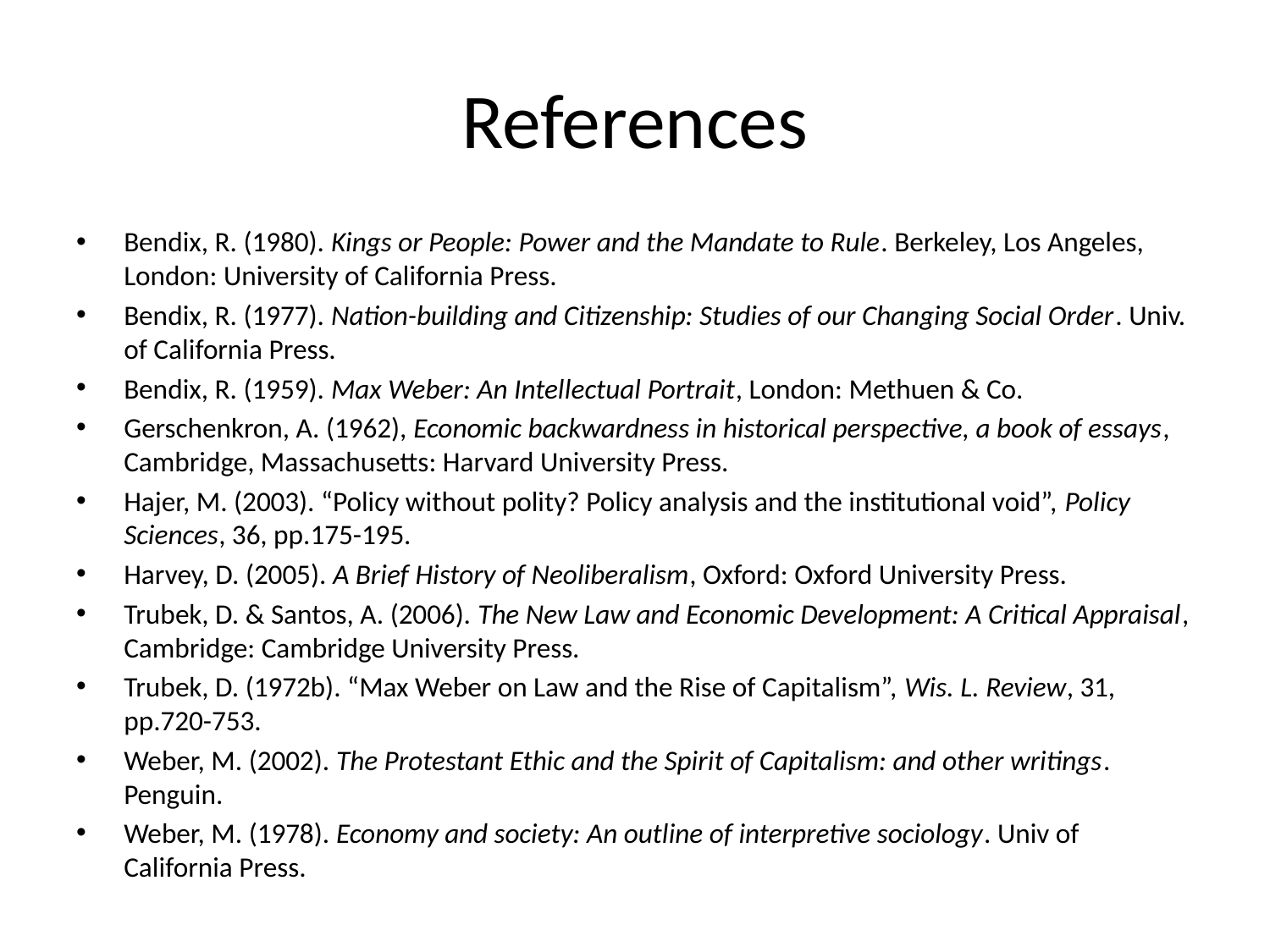

# References
Bendix, R. (1980). Kings or People: Power and the Mandate to Rule. Berkeley, Los Angeles, London: University of California Press.
Bendix, R. (1977). Nation-building and Citizenship: Studies of our Changing Social Order. Univ. of California Press.
Bendix, R. (1959). Max Weber: An Intellectual Portrait, London: Methuen & Co.
Gerschenkron, A. (1962), Economic backwardness in historical perspective, a book of essays, Cambridge, Massachusetts: Harvard University Press.
Hajer, M. (2003). “Policy without polity? Policy analysis and the institutional void”, Policy Sciences, 36, pp.175-195.
Harvey, D. (2005). A Brief History of Neoliberalism, Oxford: Oxford University Press.
Trubek, D. & Santos, A. (2006). The New Law and Economic Development: A Critical Appraisal, Cambridge: Cambridge University Press.
Trubek, D. (1972b). “Max Weber on Law and the Rise of Capitalism”, Wis. L. Review, 31, pp.720-753.
Weber, M. (2002). The Protestant Ethic and the Spirit of Capitalism: and other writings. Penguin.
Weber, M. (1978). Economy and society: An outline of interpretive sociology. Univ of California Press.